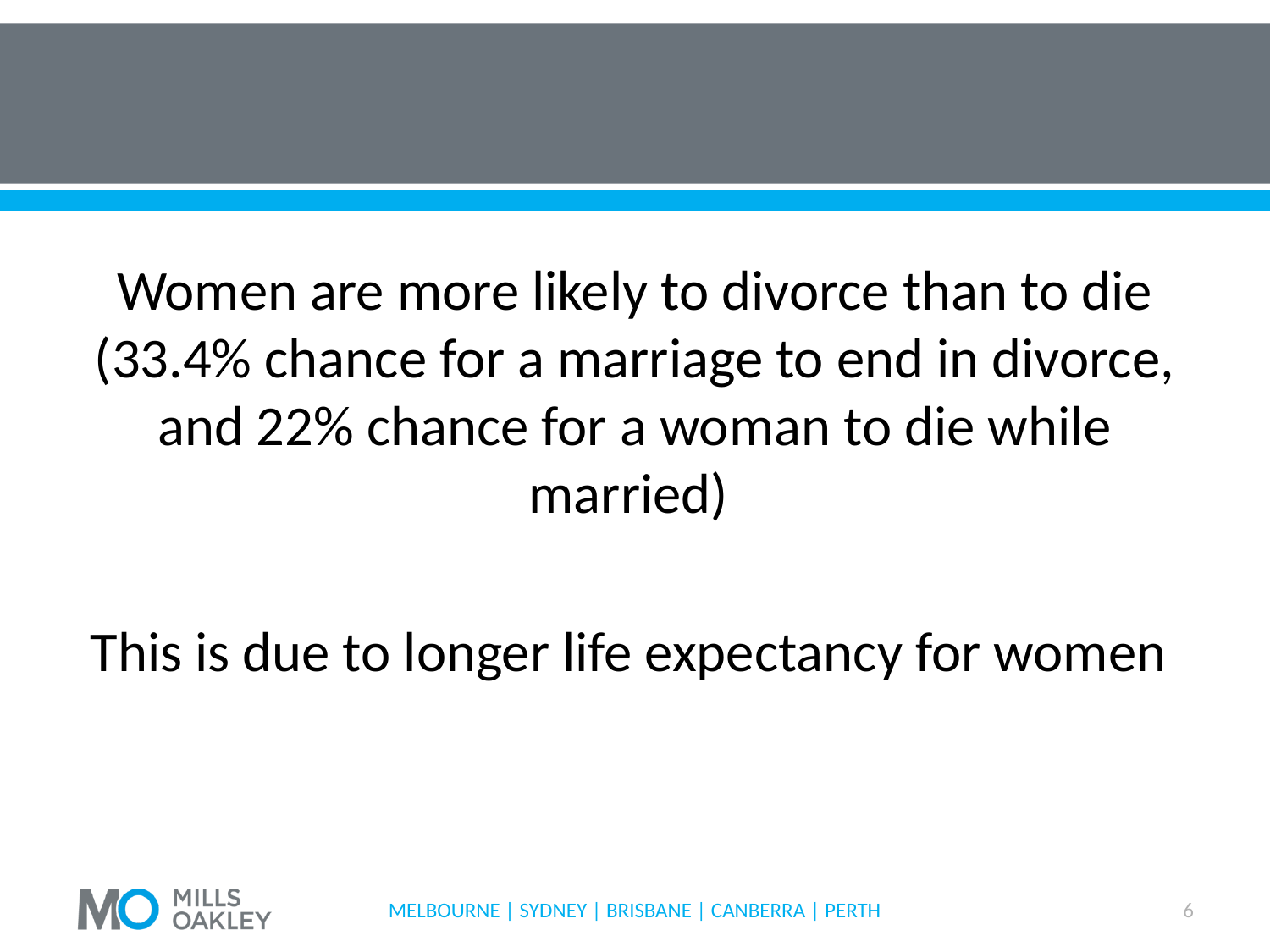

#
Women are more likely to divorce than to die
(33.4% chance for a marriage to end in divorce, and 22% chance for a woman to die while married)

This is due to longer life expectancy for women

MELBOURNE | SYDNEY | BRISBANE | CANBERRA | PERTH
6